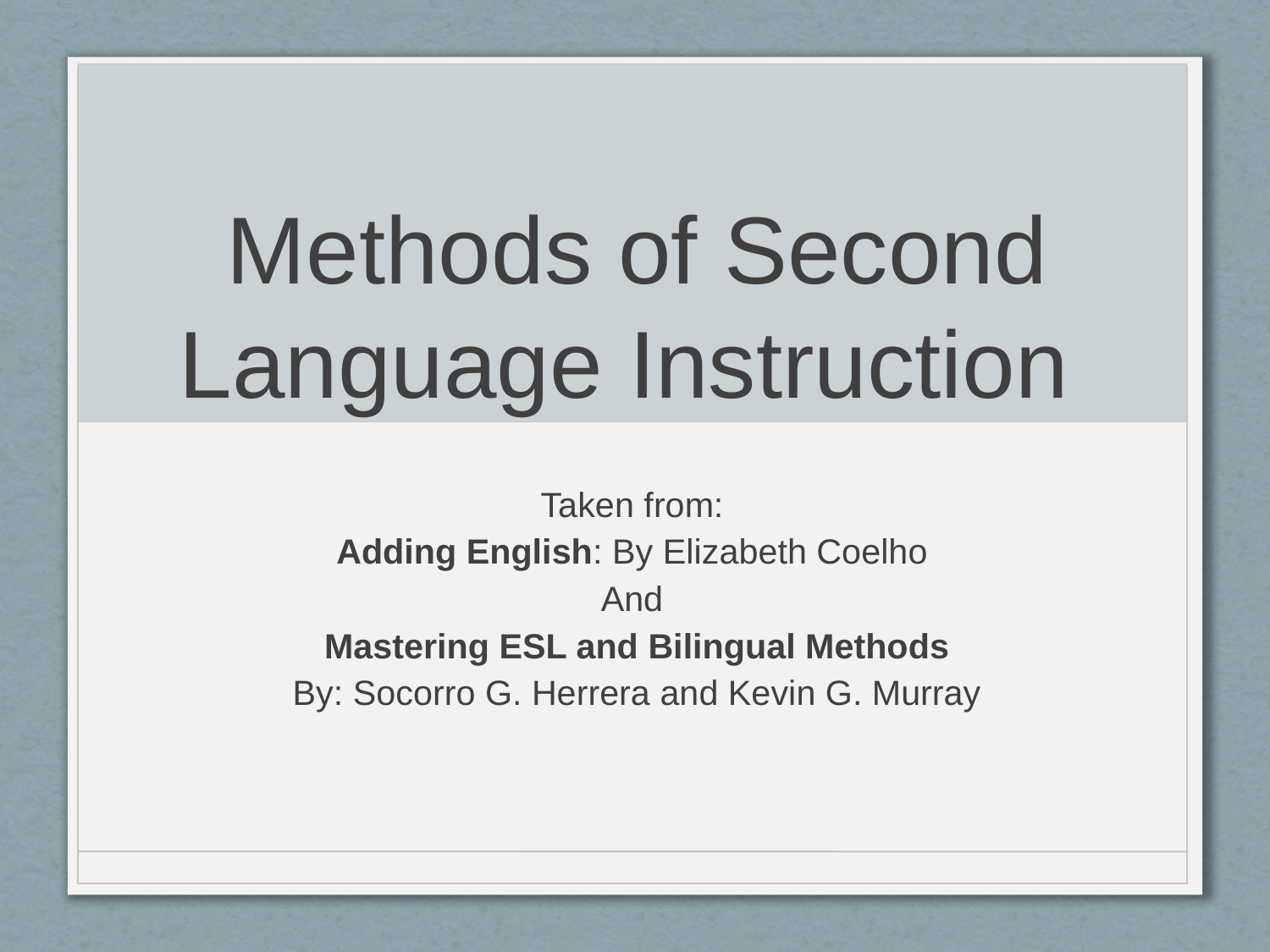

# Methods of Second Language Instruction
Taken from:
Adding English: By Elizabeth Coelho
And
Mastering ESL and Bilingual Methods
By: Socorro G. Herrera and Kevin G. Murray